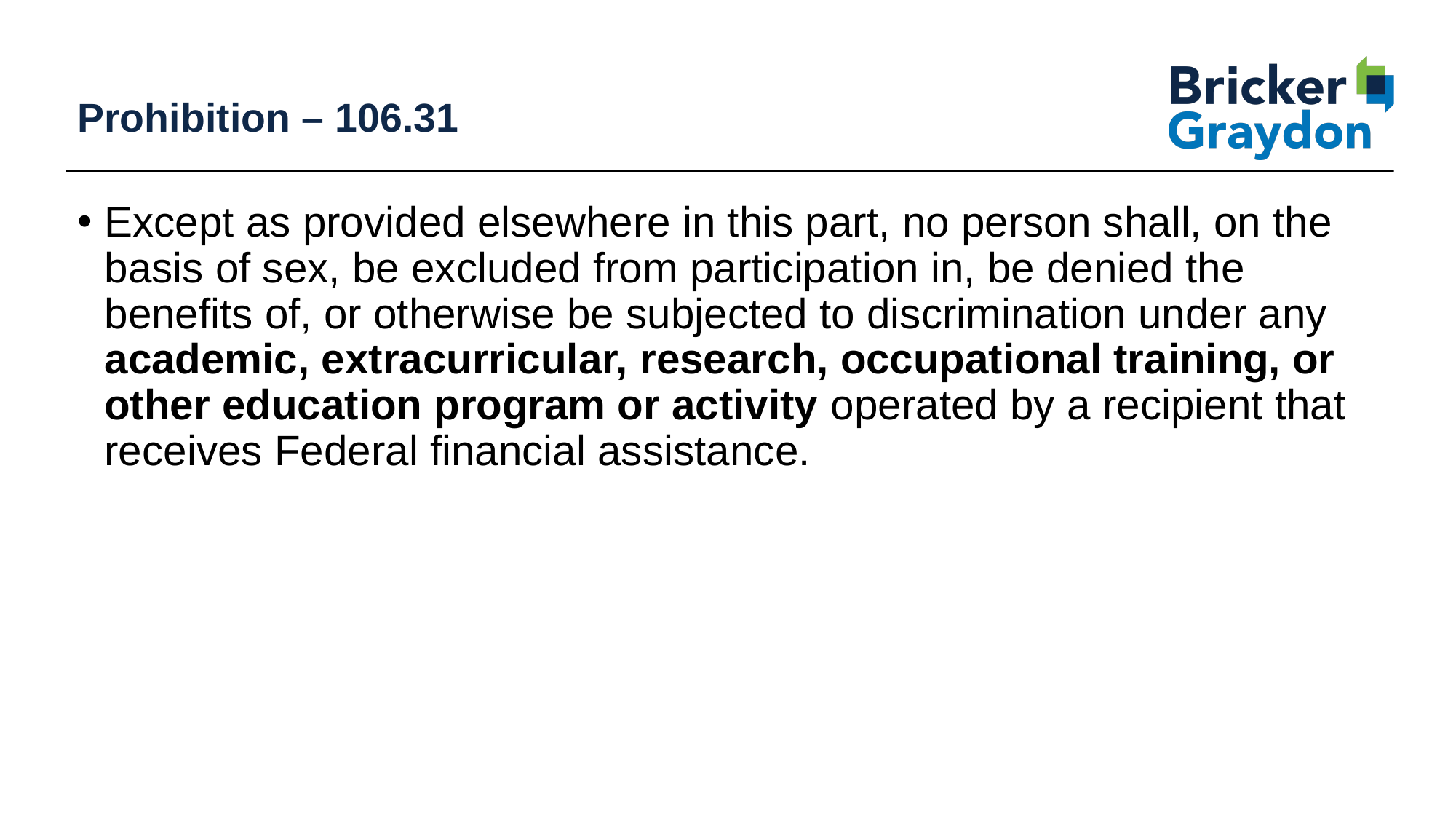

58
# Prohibition – 106.31
Except as provided elsewhere in this part, no person shall, on the basis of sex, be excluded from participation in, be denied the benefits of, or otherwise be subjected to discrimination under any academic, extracurricular, research, occupational training, or other education program or activity operated by a recipient that receives Federal financial assistance.